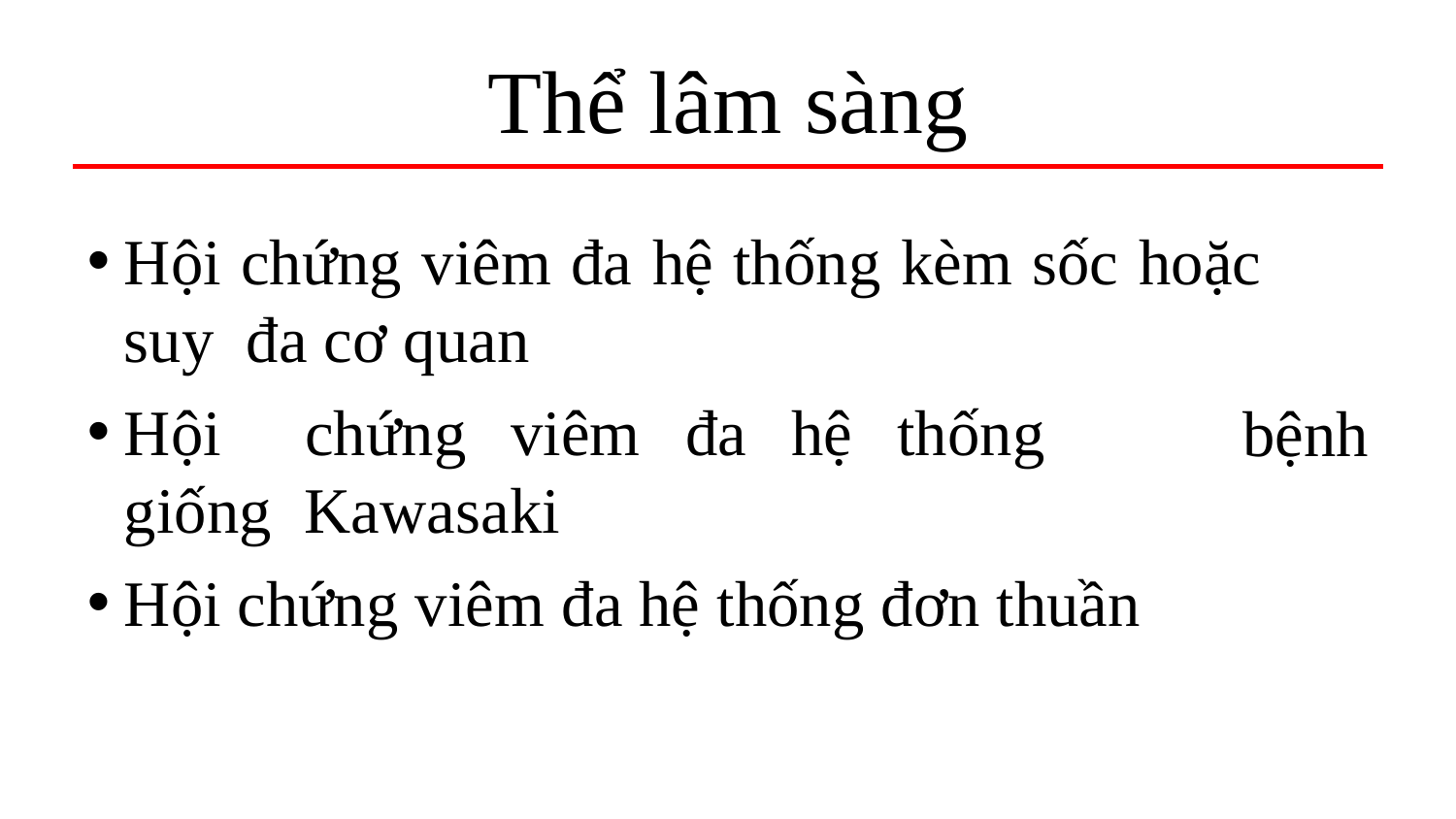

# Thể lâm sàng

Hội chứng viêm đa hệ thống kèm sốc hoặc suy  đa cơ quan
Hội	chứng	viêm	đa	hệ	thống	giống  Kawasaki
Hội chứng viêm đa hệ thống đơn thuần
bệnh